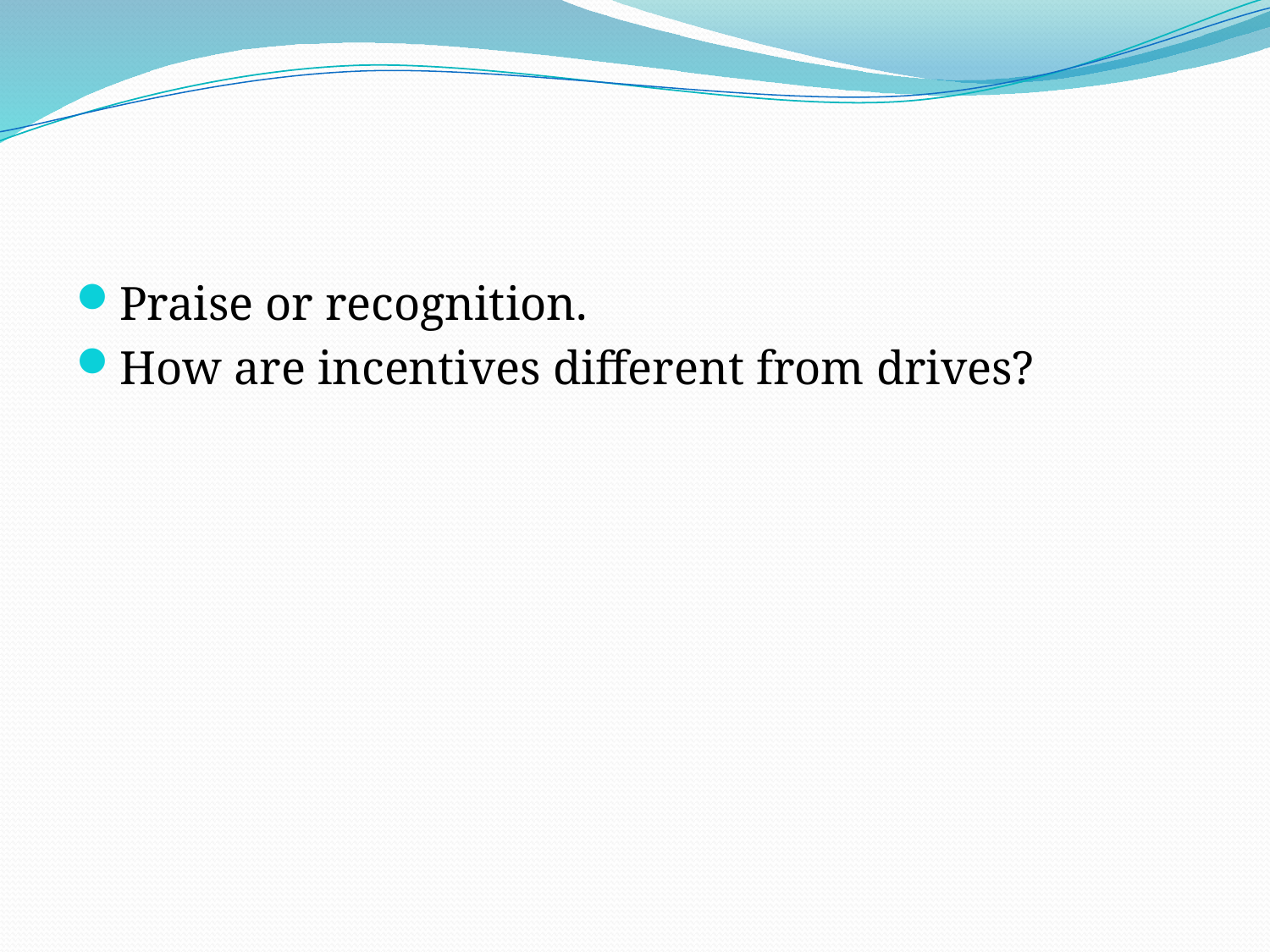

#
Praise or recognition.
How are incentives different from drives?